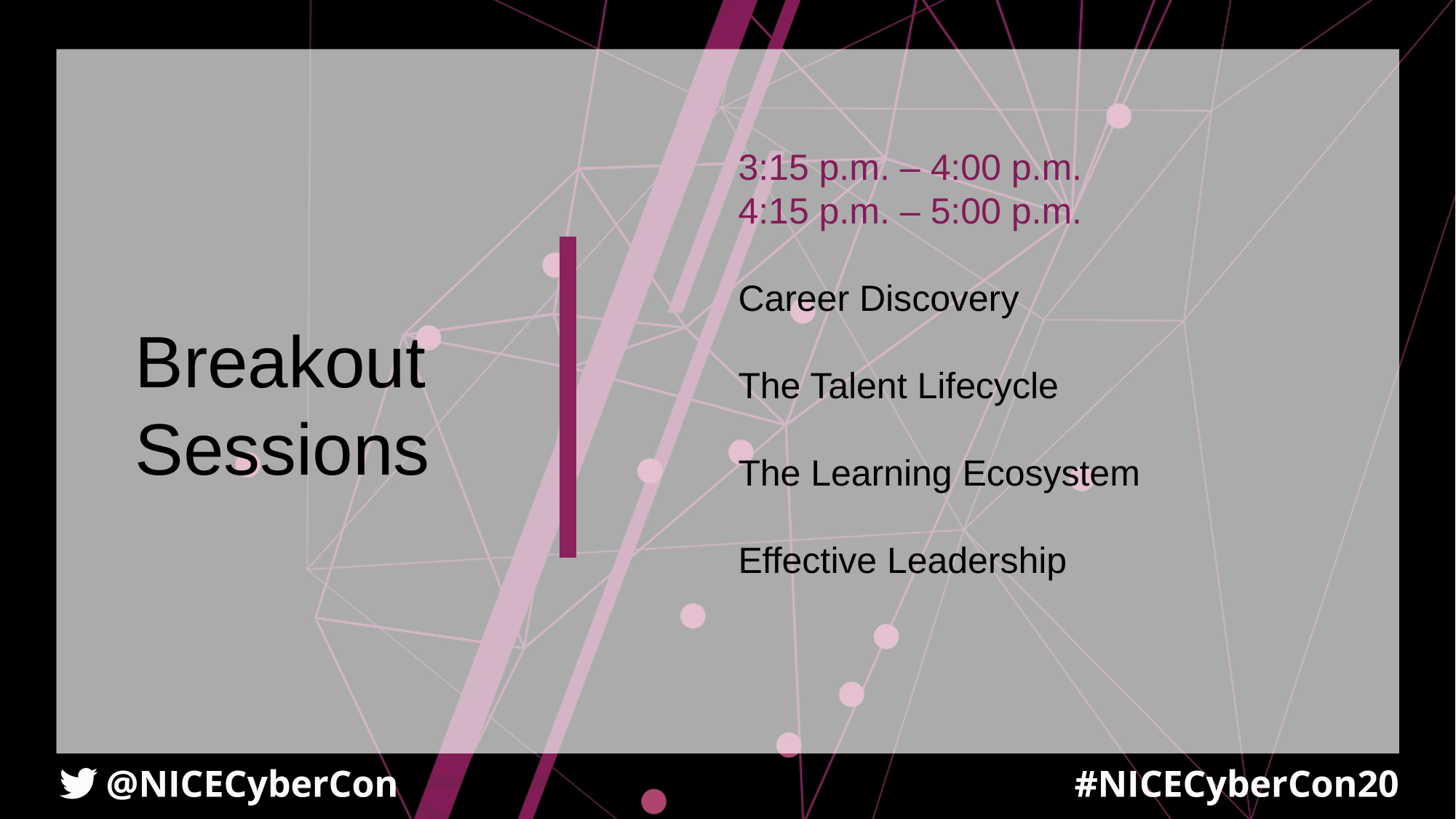

3:15 p.m. – 4:00 p.m.
4:15 p.m. – 5:00 p.m.

Career Discovery

The Talent Lifecycle

The Learning Ecosystem

Effective Leadership

Breakout
Sessions